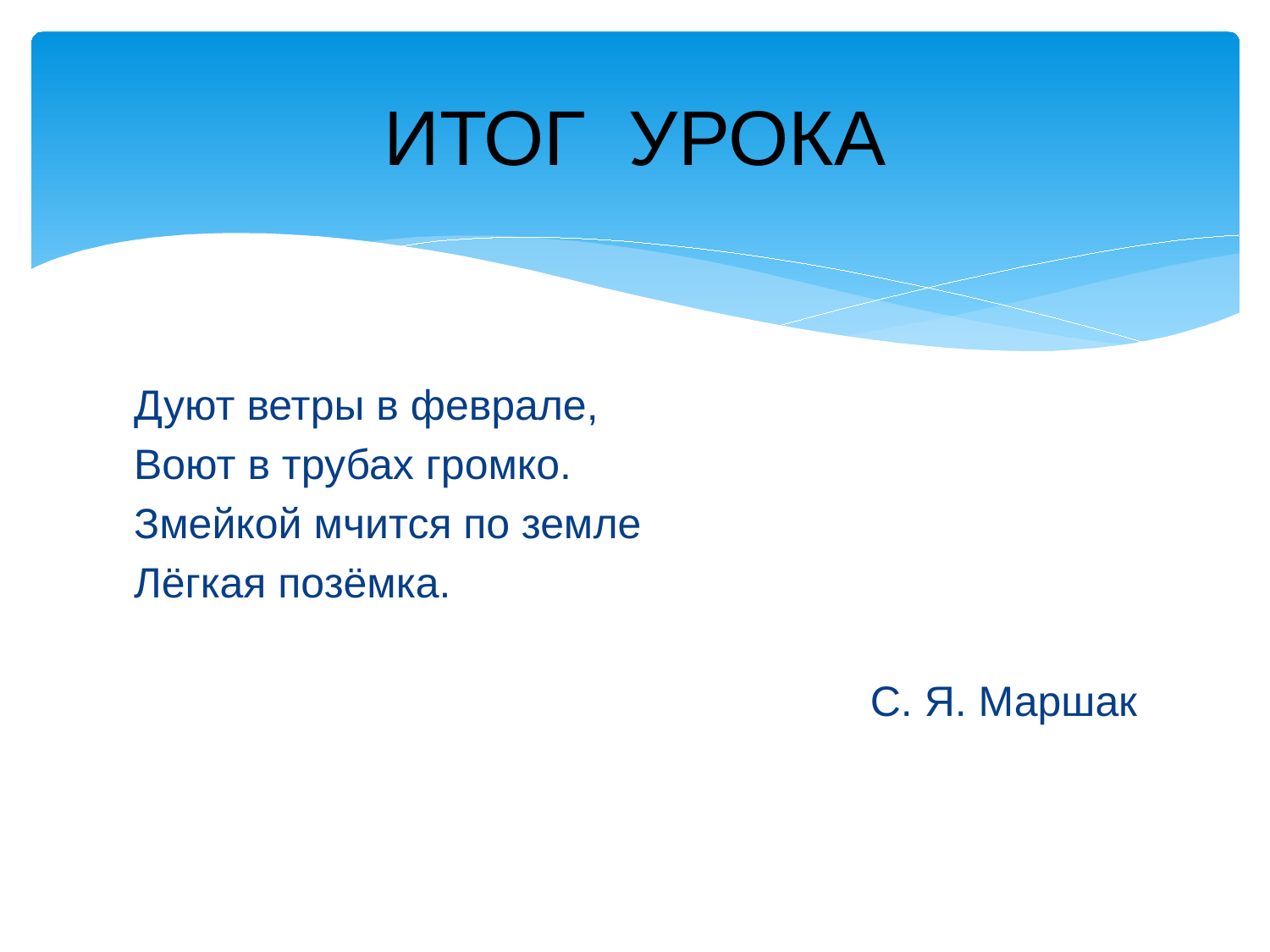

# ИТОГ  УРОКА
Дуют ветры в феврале,
Воют в трубах громко.
Змейкой мчится по земле
Лёгкая позёмка.

С. Я. Маршак